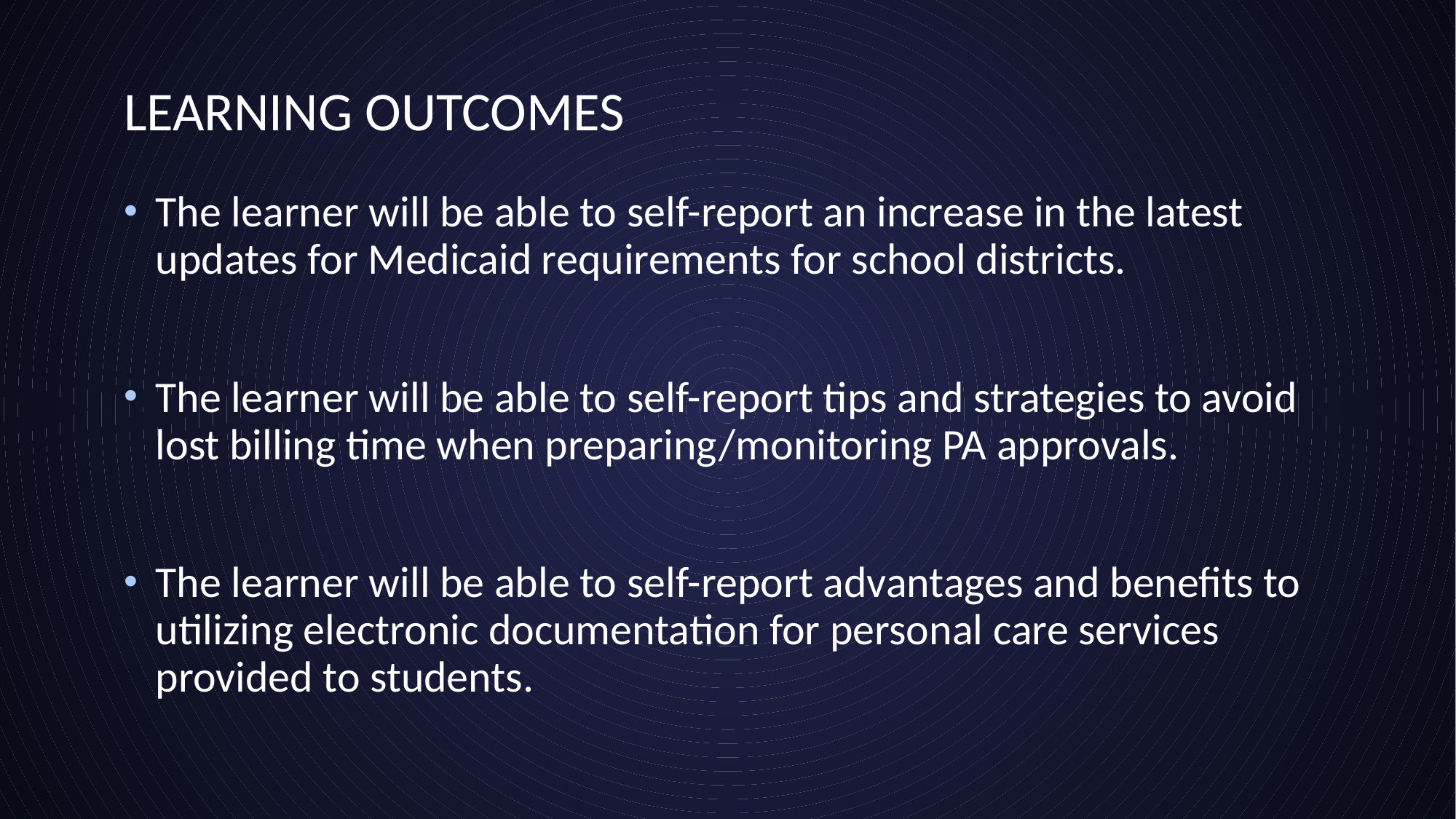

# Learning Outcomes
The learner will be able to self-report an increase in the latest updates for Medicaid requirements for school districts.

The learner will be able to self-report tips and strategies to avoid lost billing time when preparing/monitoring PA approvals.

The learner will be able to self-report advantages and benefits to utilizing electronic documentation for personal care services provided to students.